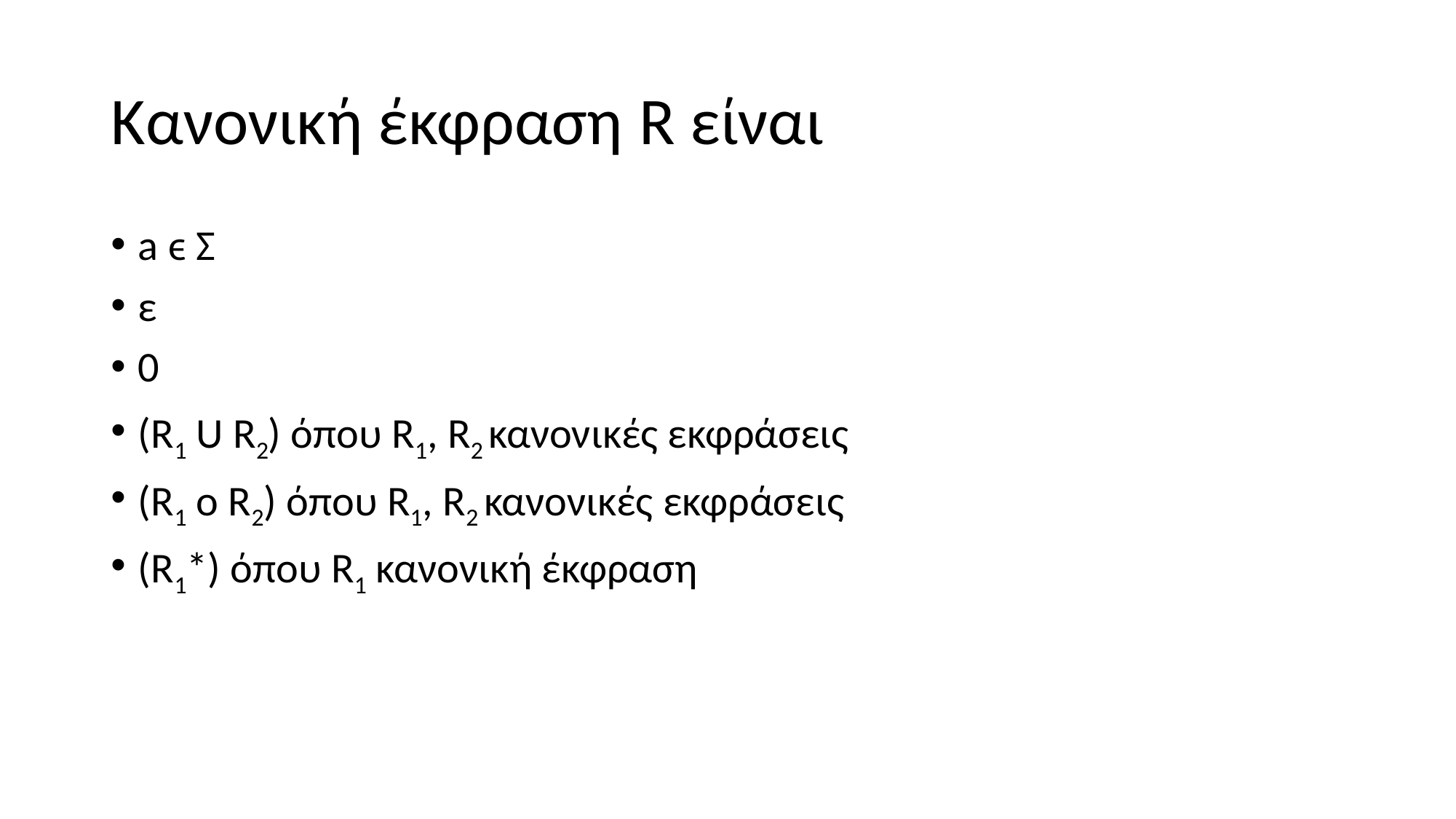

# Kανονική έκφραση R είναι
a ϵ Σ
ε
0
(R1 U R2) όπου R1, R2 κανονικές εκφράσεις
(R1 ο R2) όπου R1, R2 κανονικές εκφράσεις
(R1*) όπου R1 κανονική έκφραση